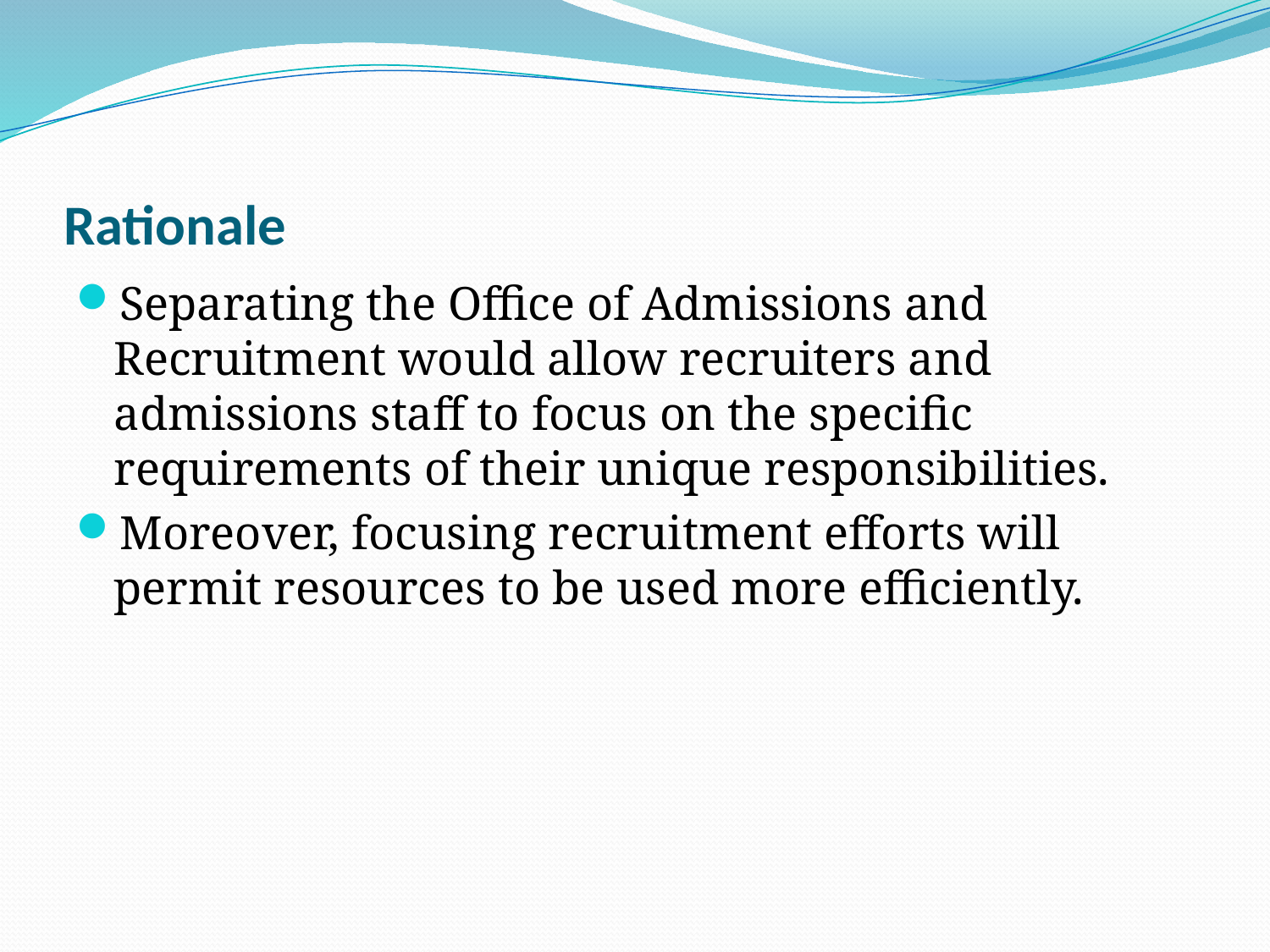

# Rationale
Separating the Office of Admissions and Recruitment would allow recruiters and admissions staff to focus on the specific requirements of their unique responsibilities.
Moreover, focusing recruitment efforts will permit resources to be used more efficiently.